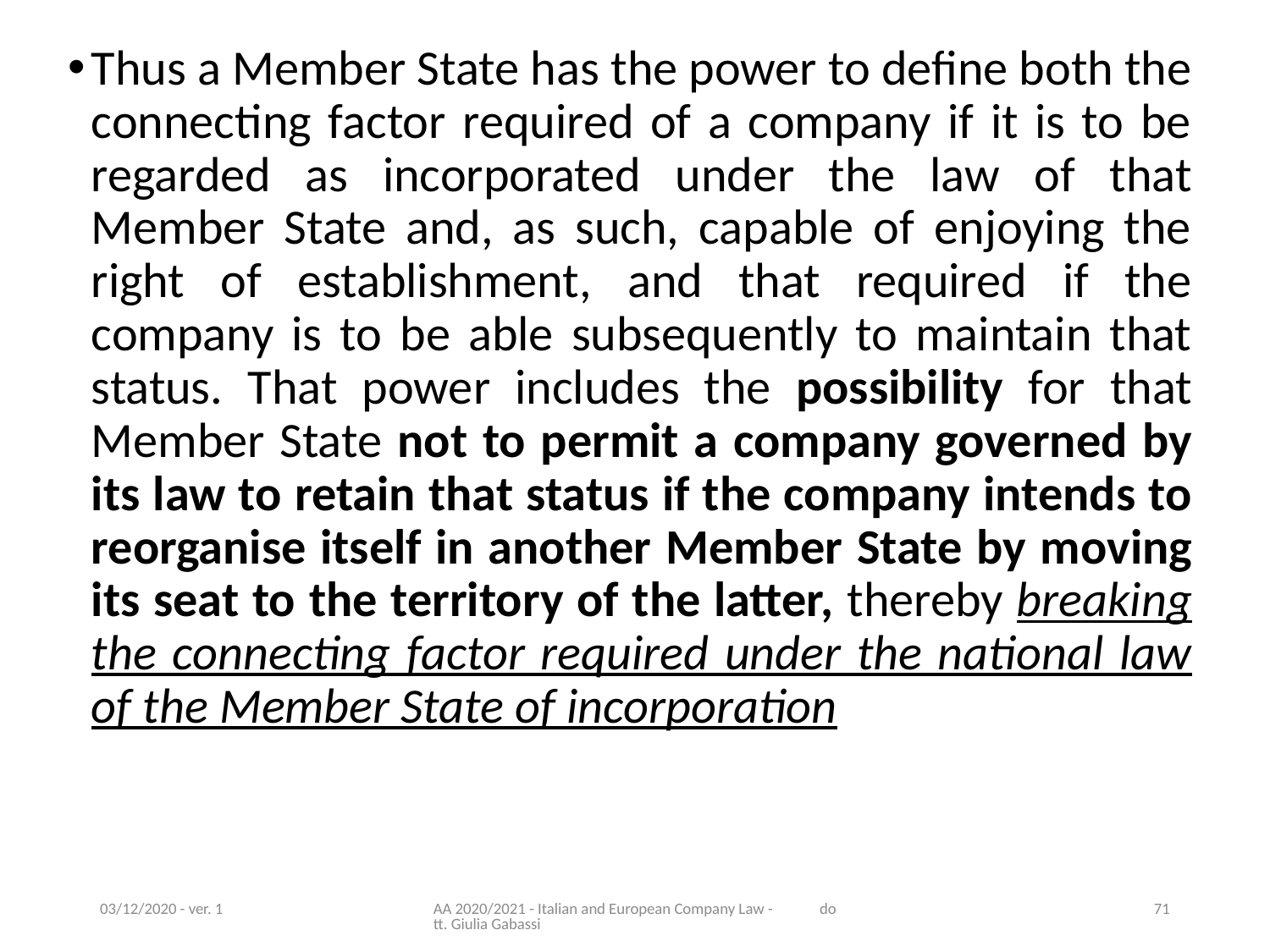

Thus a Member State has the power to define both the connecting factor required of a company if it is to be regarded as incorporated under the law of that Member State and, as such, capable of enjoying the right of establishment, and that required if the company is to be able subsequently to maintain that status. That power includes the possibility for that Member State not to permit a company governed by its law to retain that status if the company intends to reorganise itself in another Member State by moving its seat to the territory of the latter, thereby breaking the connecting factor required under the national law of the Member State of incorporation
03/12/2020 - ver. 1
AA 2020/2021 - Italian and European Company Law -             dott. Giulia Gabassi
71